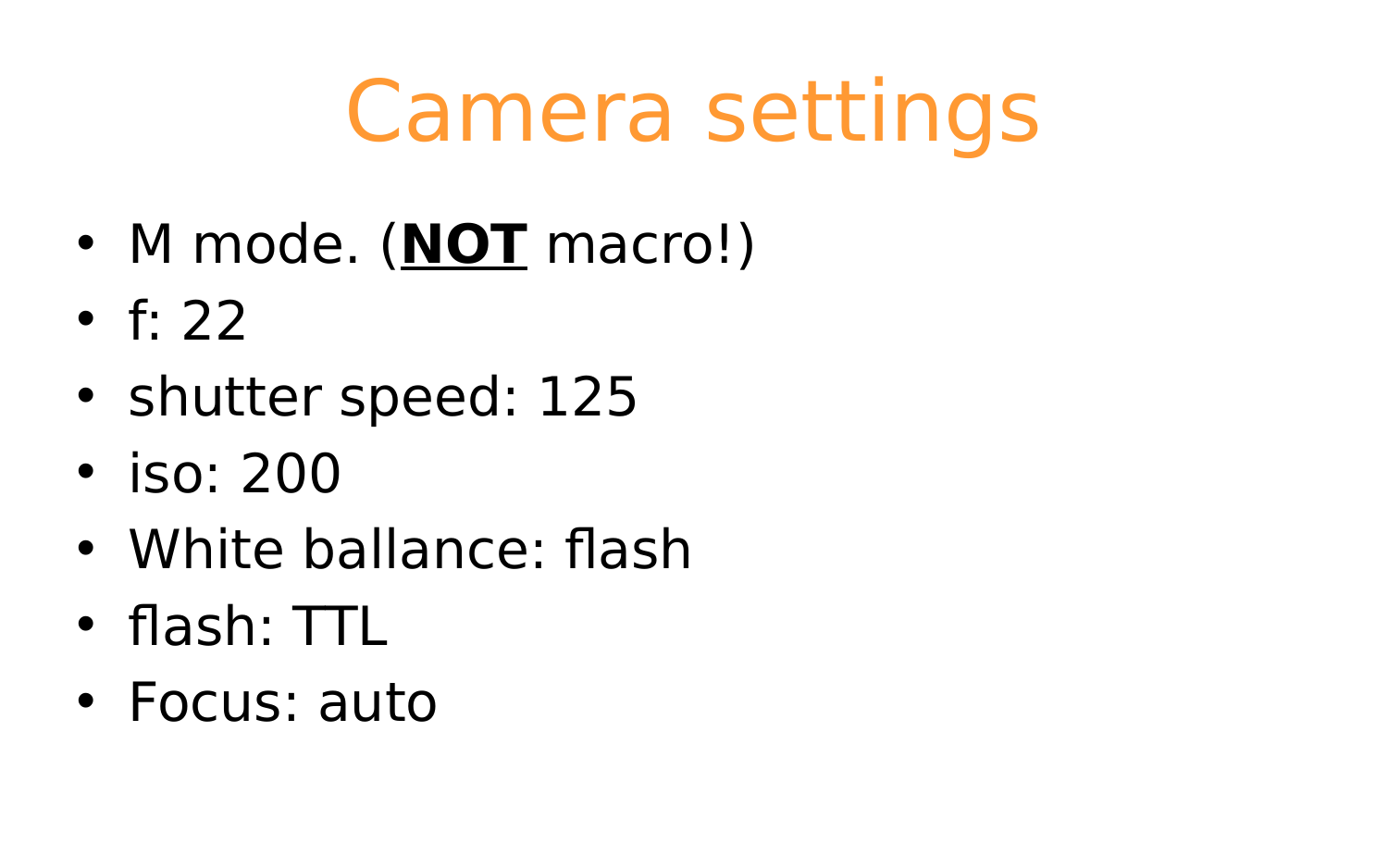

# Camera settings
M mode. (NOT macro!)
f: 22
shutter speed: 125
iso: 200
White ballance: flash
flash: TTL
Focus: auto